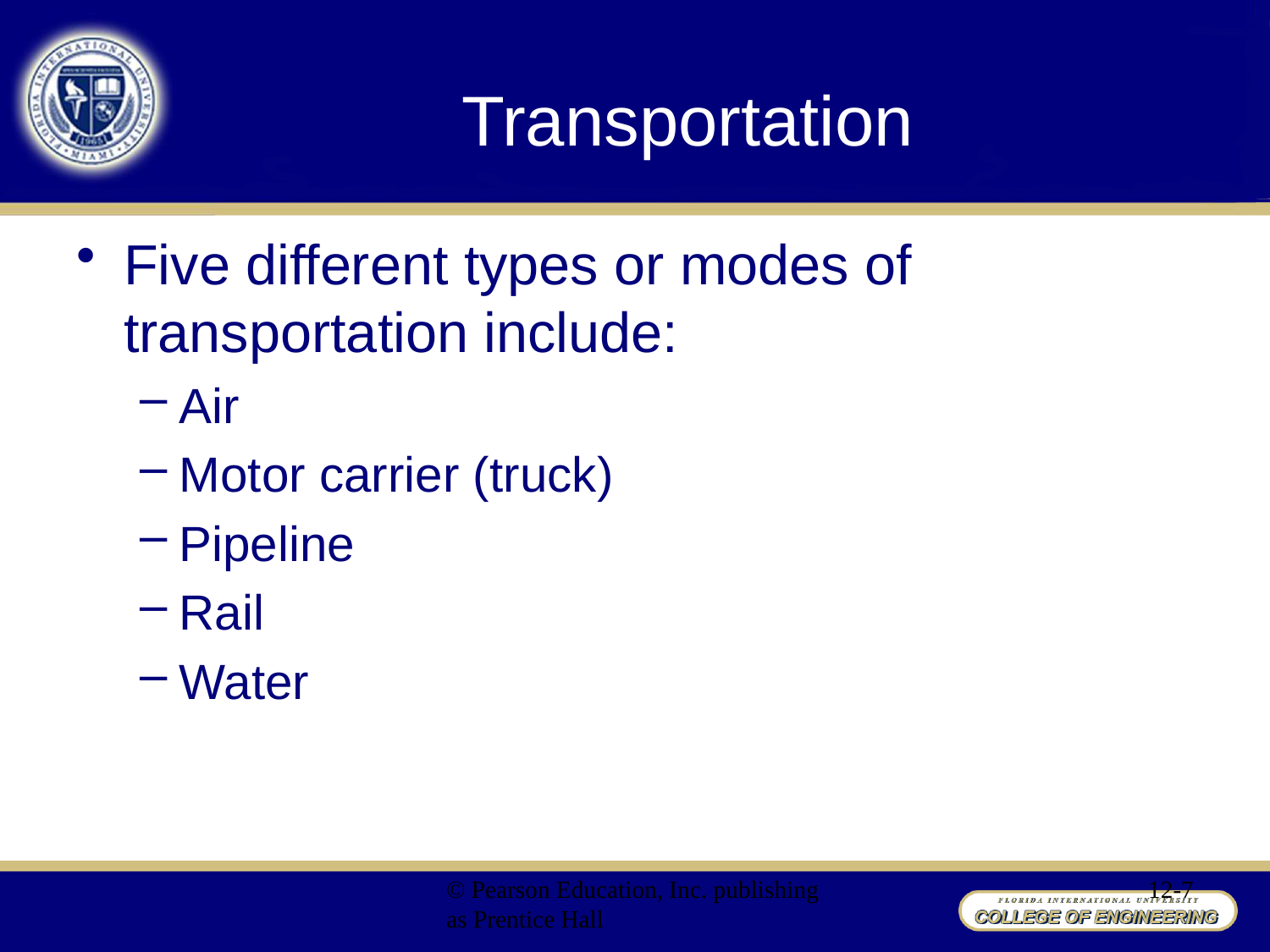

# Transportation
Five different types or modes of transportation include:
Air
Motor carrier (truck)
Pipeline
Rail
Water

© Pearson Education, Inc. publishing as Prentice Hall
12-7